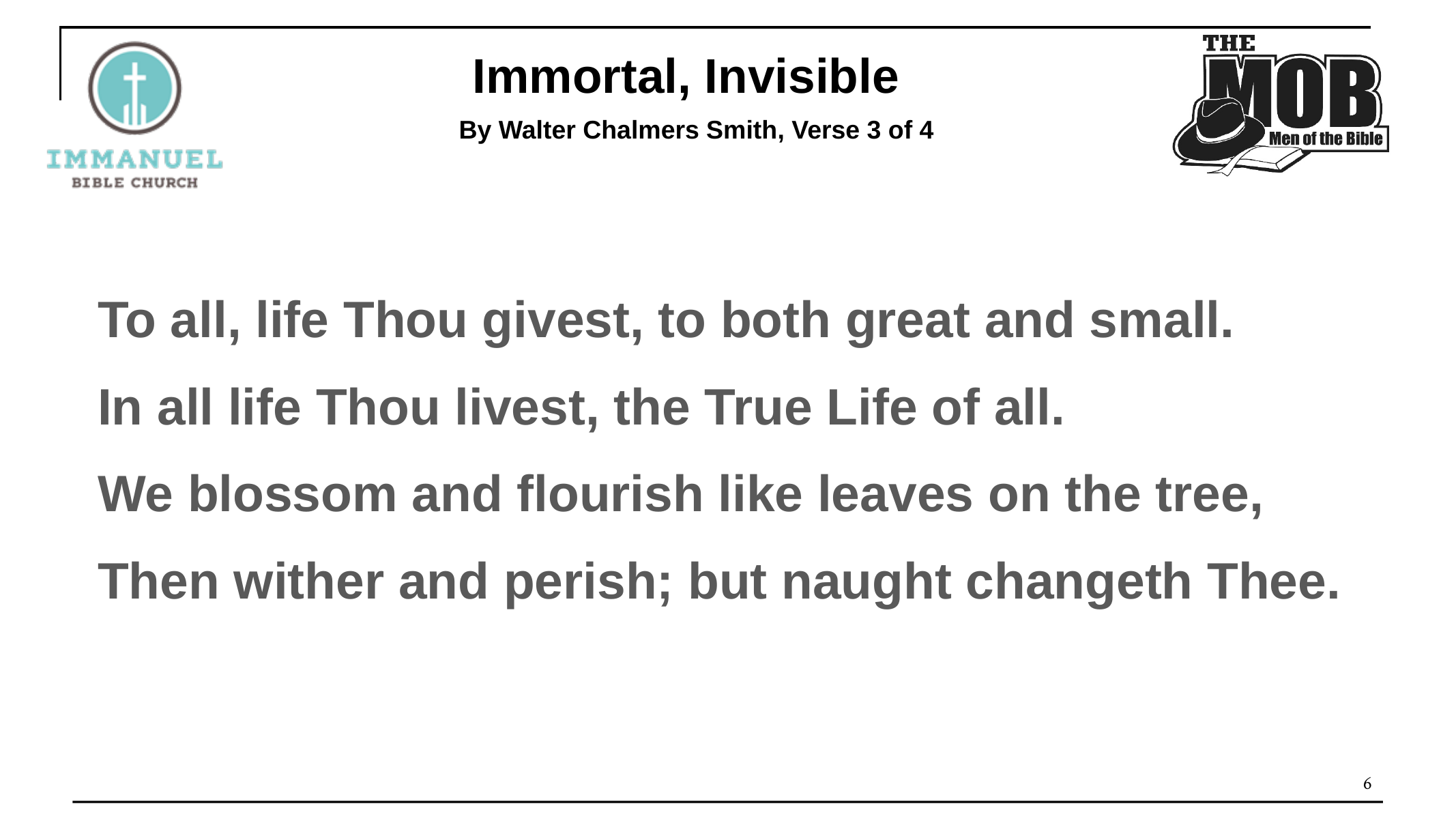

Immortal, Invisible
By Walter Chalmers Smith, Verse 3 of 4
To all, life Thou givest, to both great and small.
In all life Thou livest, the True Life of all.
We blossom and flourish like leaves on the tree,
Then wither and perish; but naught changeth Thee.
6